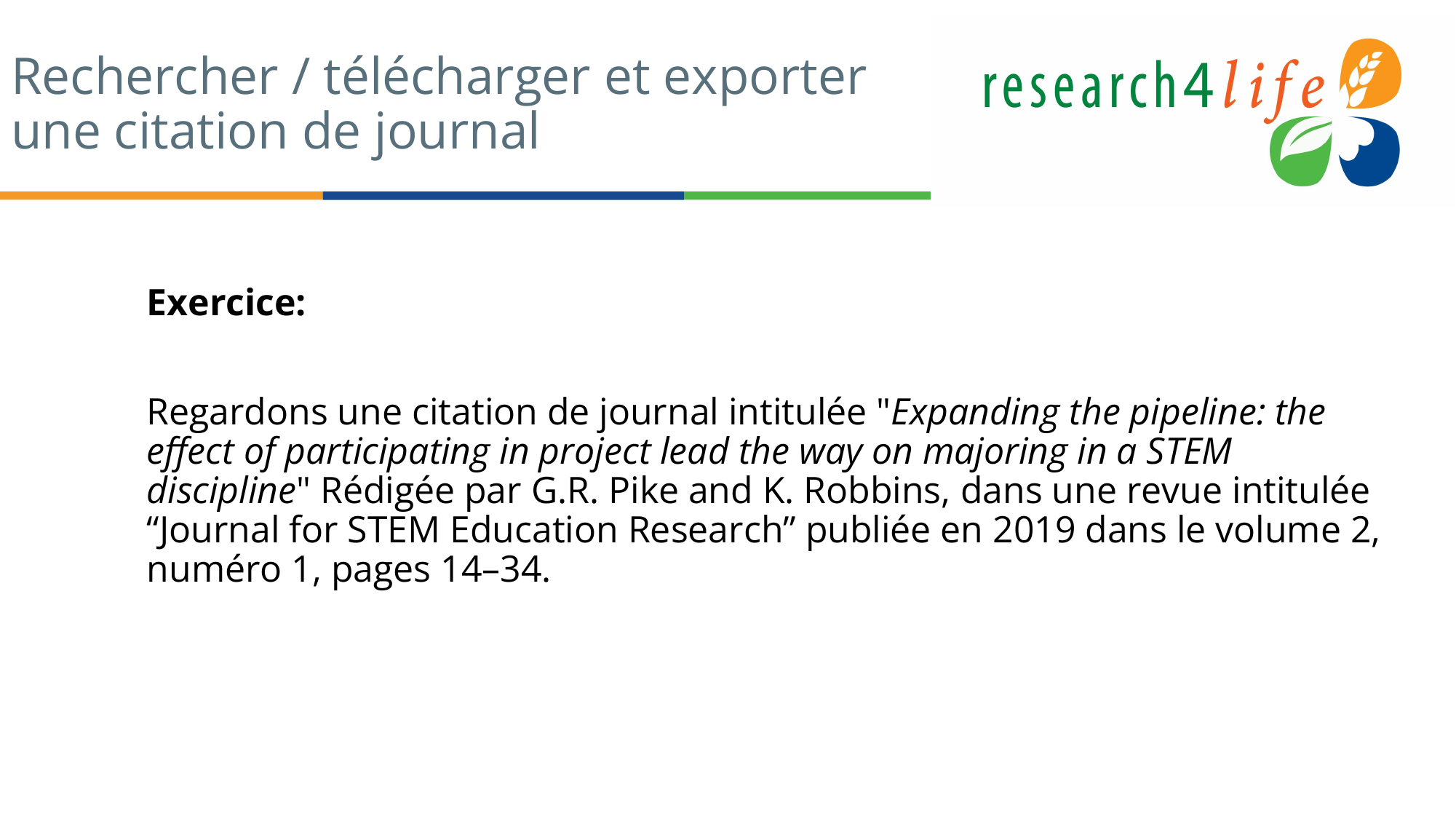

# Rechercher / télécharger et exporter une citation de journal
Exercice:

Regardons une citation de journal intitulée "Expanding the pipeline: the effect of participating in project lead the way on majoring in a STEM  discipline" Rédigée par G.R. Pike and K. Robbins, dans une revue intitulée  “Journal for STEM Education Research” publiée en 2019 dans le volume 2, numéro 1, pages 14–34.